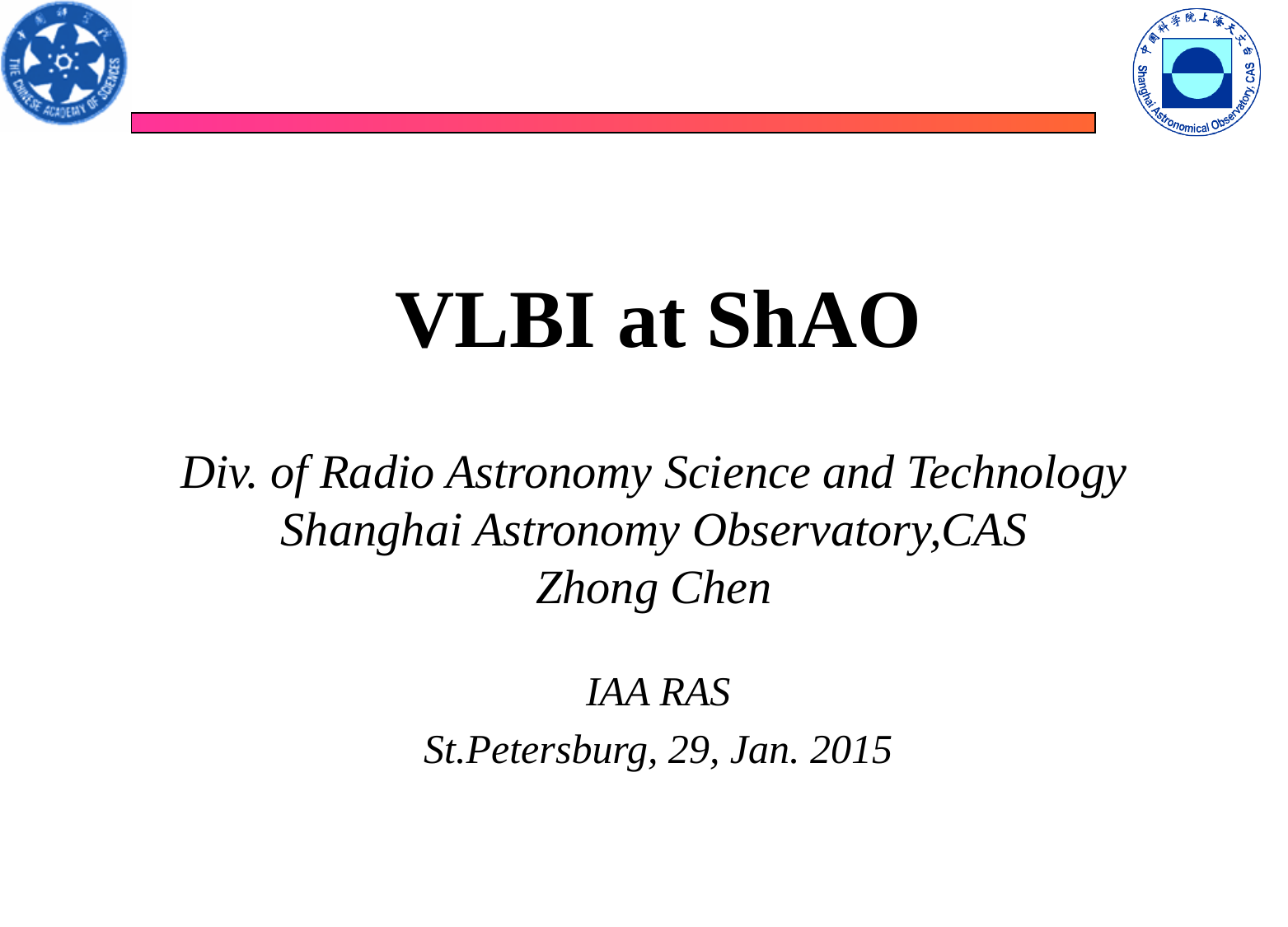

# VLBI at ShAO

Div. of Radio Astronomy Science and Technology
Shanghai Astronomy Observatory,CAS
Zhong Chen

IAA RAS
St.Petersburg, 29, Jan. 2015